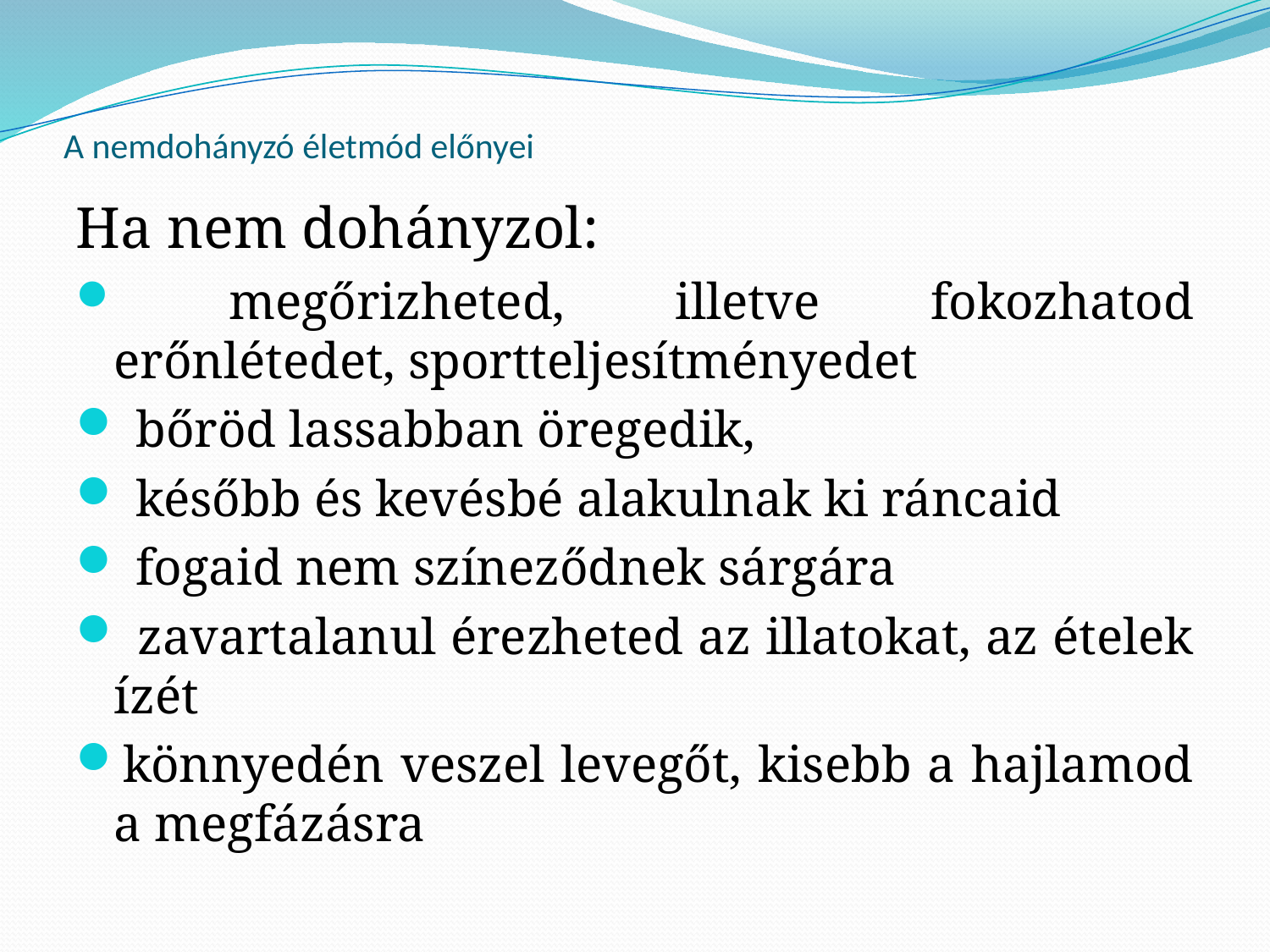

# A nemdohányzó életmód előnyei
Ha nem dohányzol:
 megőrizheted, illetve fokozhatod erőnlétedet, sportteljesítményedet
 bőröd lassabban öregedik,
 később és kevésbé alakulnak ki ráncaid
 fogaid nem színeződnek sárgára
 zavartalanul érezheted az illatokat, az ételek ízét
könnyedén veszel levegőt, kisebb a hajlamod a megfázásra